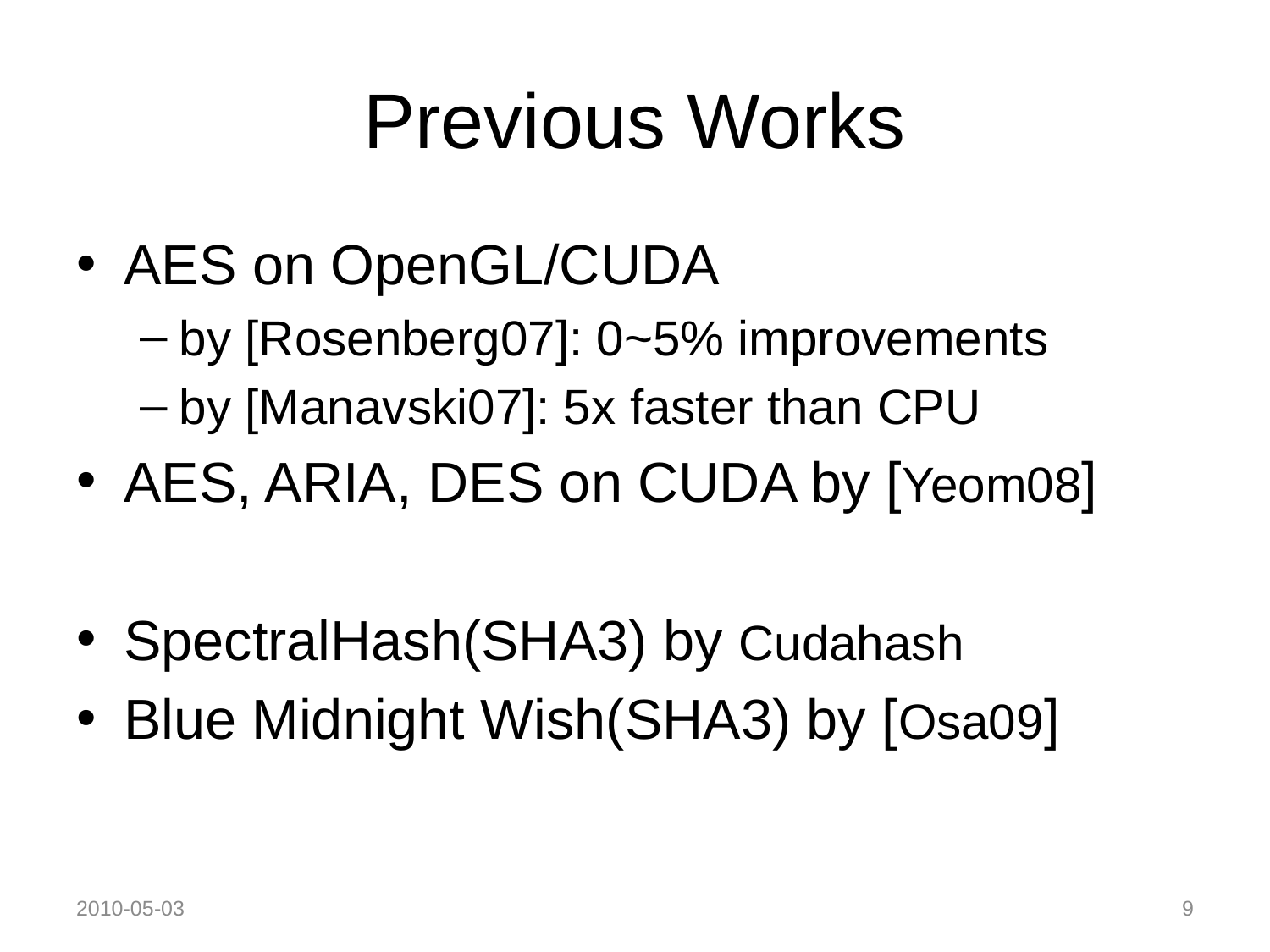

# Previous Works
AES on OpenGL/CUDA
by [Rosenberg07]: 0~5% improvements
by [Manavski07]: 5x faster than CPU
AES, ARIA, DES on CUDA by [Yeom08]

SpectralHash(SHA3) by Cudahash
Blue Midnight Wish(SHA3) by [Osa09]
2010-05-03
9